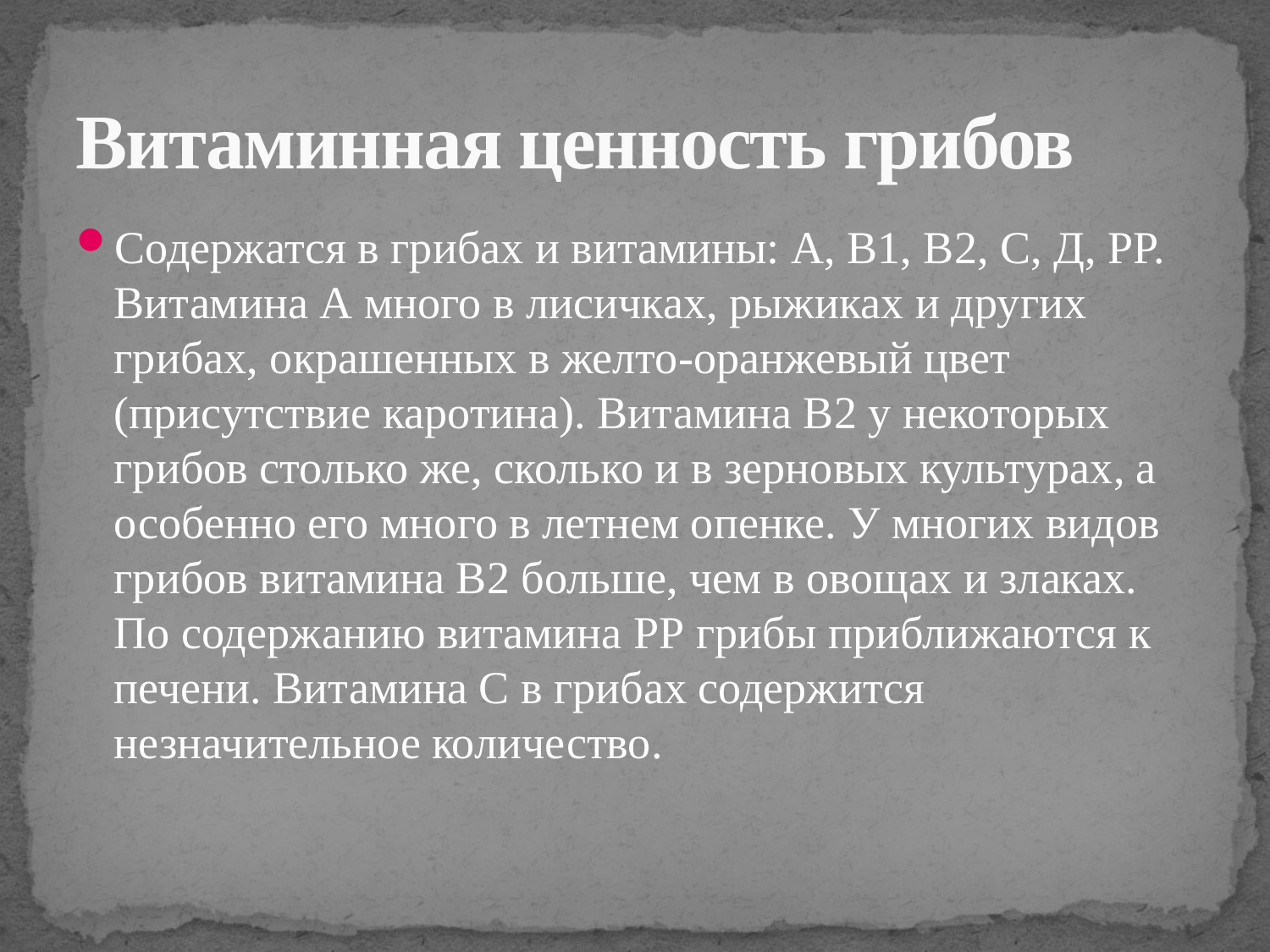

# Витаминная ценность грибов
Содержатся в грибах и витамины: А, В1, В2, С, Д, РР. Витамина А много в лисичках, рыжиках и других грибах, окрашенных в желто-оранжевый цвет (присутствие каротина). Витамина В2 у некоторых грибов столько же, сколько и в зерновых культурах, а особенно его много в летнем опенке. У многих видов грибов витамина В2 больше, чем в овощах и злаках. По содержанию витамина РР грибы приближаются к печени. Витамина С в грибах содержится незначительное количество.